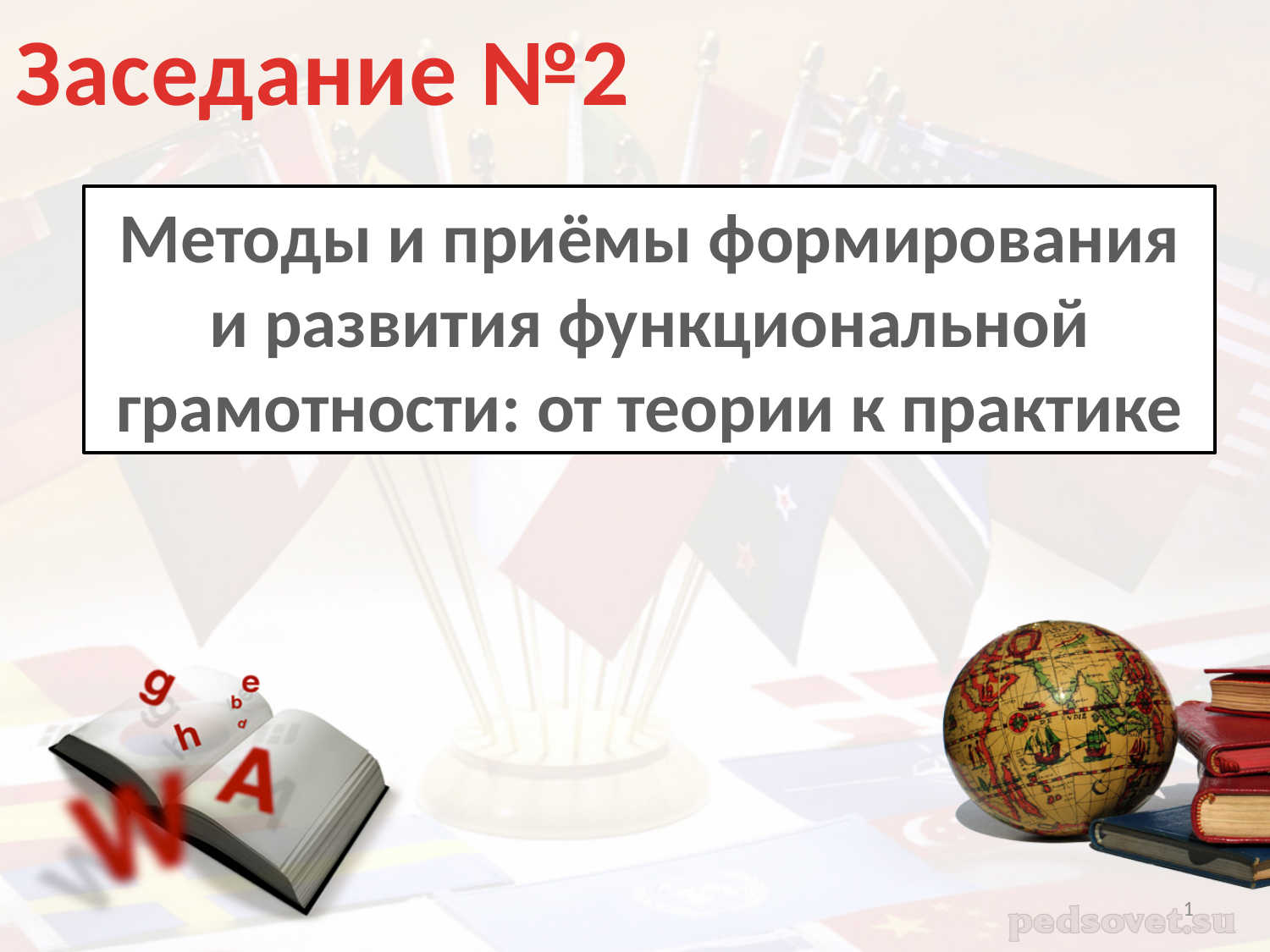

Заседание №2
Методы и приёмы формирования и развития функциональной грамотности: от теории к практике
1